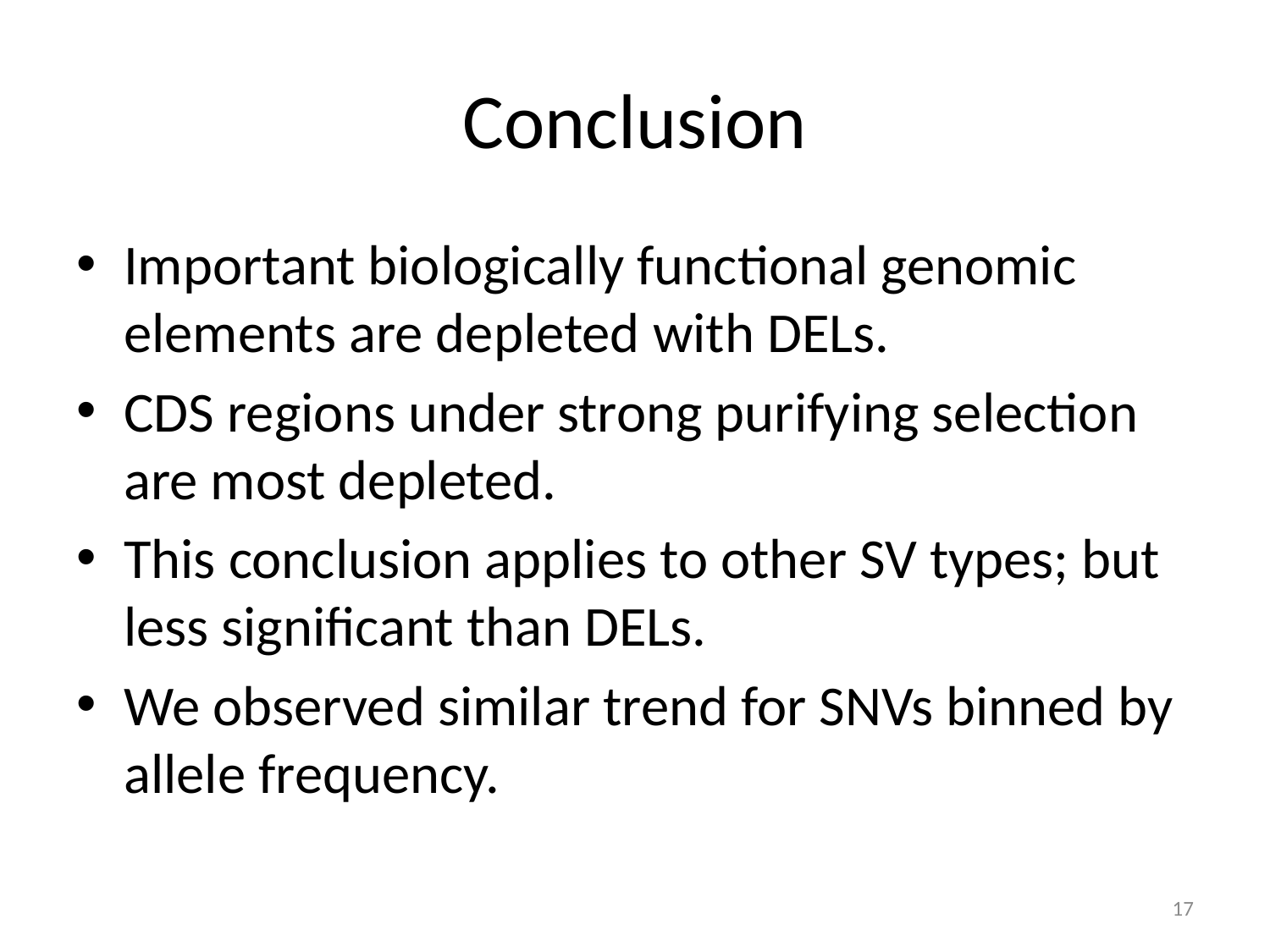

# Conclusion
Important biologically functional genomic elements are depleted with DELs.
CDS regions under strong purifying selection are most depleted.
This conclusion applies to other SV types; but less significant than DELs.
We observed similar trend for SNVs binned by allele frequency.

17